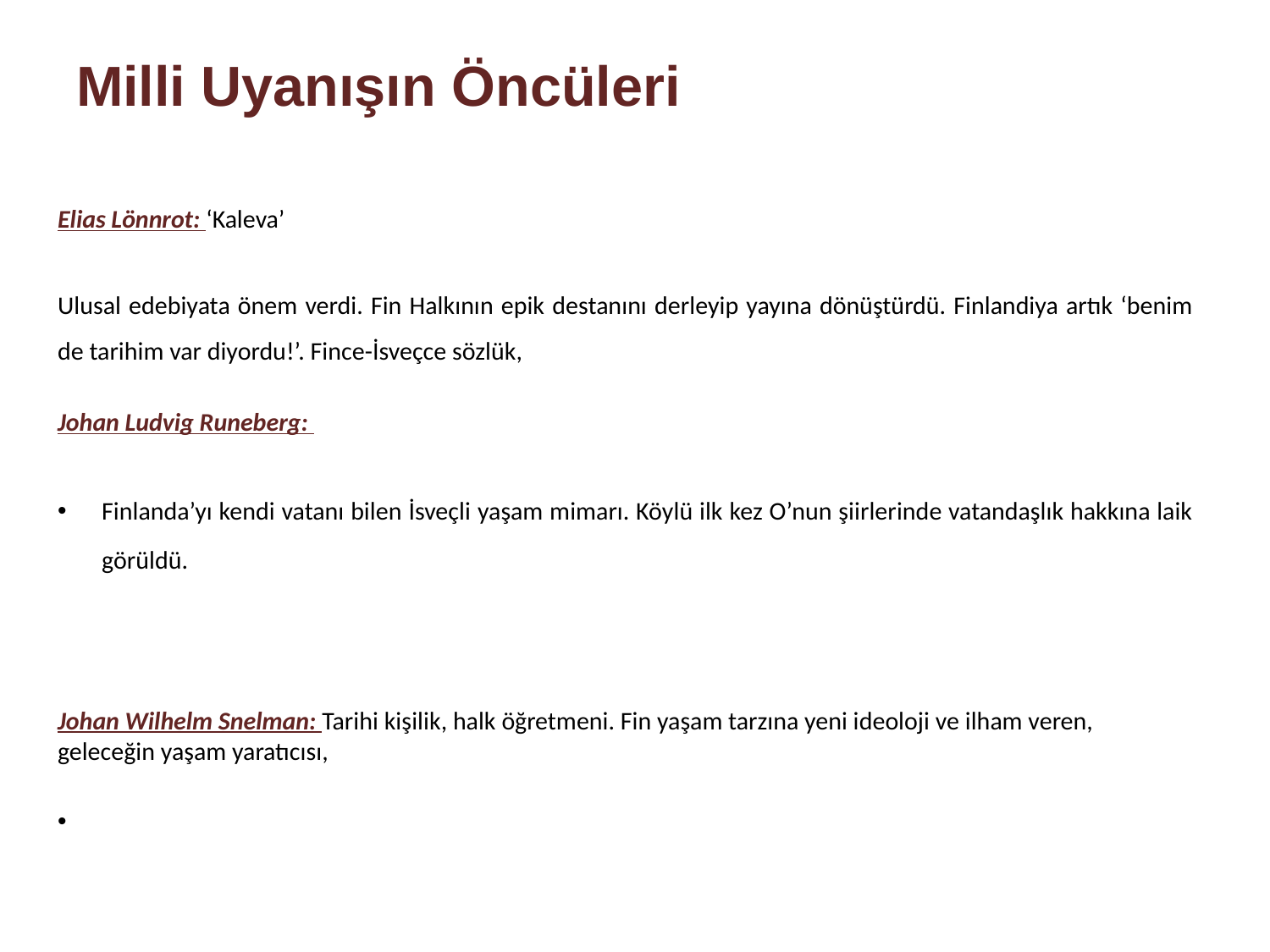

# Milli Uyanışın Öncüleri
Elias Lönnrot: ‘Kaleva’

Ulusal edebiyata önem verdi. Fin Halkının epik destanını derleyip yayına dönüştürdü. Finlandiya artık ‘benim de tarihim var diyordu!’. Fince-İsveçce sözlük,

Johan Ludvig Runeberg:

Finlanda’yı kendi vatanı bilen İsveçli yaşam mimarı. Köylü ilk kez O’nun şiirlerinde vatandaşlık hakkına laik görüldü.

Johan Wilhelm Snelman: Tarihi kişilik, halk öğretmeni. Fin yaşam tarzına yeni ideoloji ve ilham veren, geleceğin yaşam yaratıcısı,